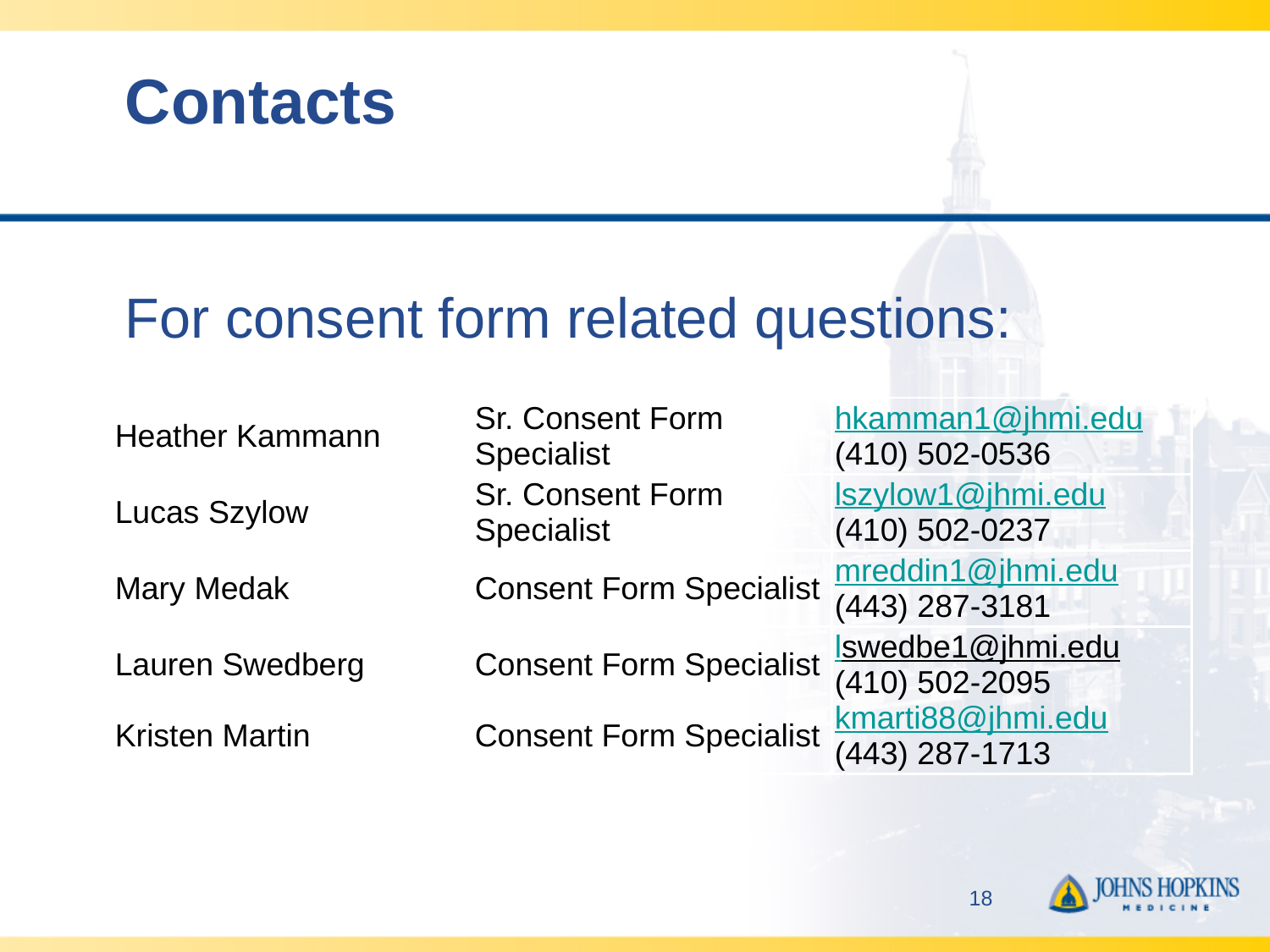

# Contacts
For consent form related questions:

| Heather Kammann | Sr. Consent Form Specialist | hkamman1@jhmi.edu (410) 502-0536 |
| --- | --- | --- |
| Lucas Szylow | Sr. Consent Form Specialist | lszylow1@jhmi.edu (410) 502-0237 |
| Mary Medak | Consent Form Specialist | mreddin1@jhmi.edu (443) 287-3181 |
| Lauren Swedberg Kristen Martin | Consent Form Specialist Consent Form Specialist | lswedbe1@jhmi.edu (410) 502-2095 kmarti88@jhmi.edu (443) 287-1713 |

18